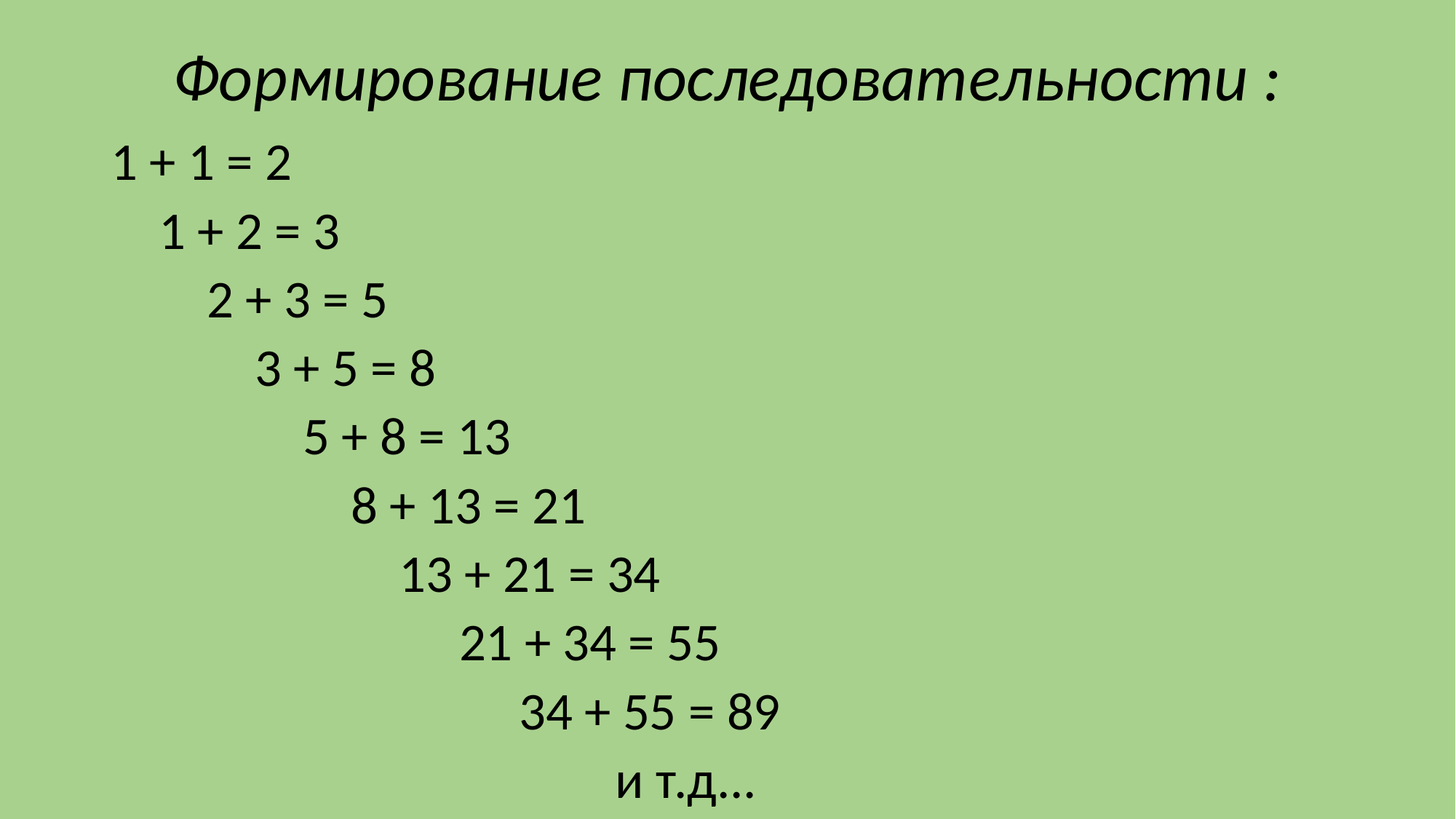

# Формирование последовательности :
1 + 1 = 2
    1 + 2 = 3
        2 + 3 = 5
            3 + 5 = 8
                5 + 8 = 13
                    8 + 13 = 21
                        13 + 21 = 34
                             21 + 34 = 55
                                  34 + 55 = 89
                                          и т.д...